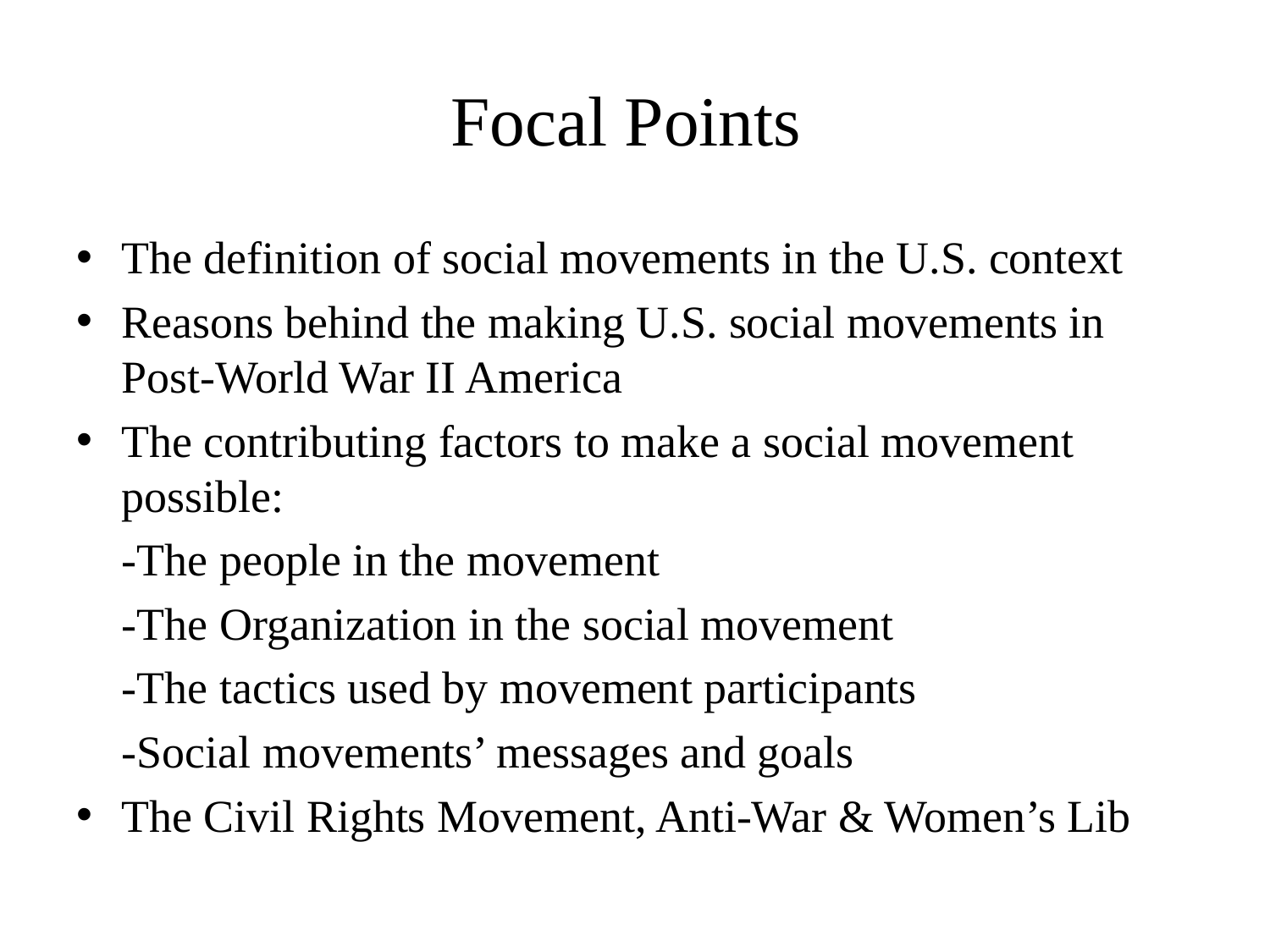

# Focal Points
The definition of social movements in the U.S. context
Reasons behind the making U.S. social movements in Post-World War II America
The contributing factors to make a social movement possible:
    -The people in the movement
    -The Organization in the social movement
    -The tactics used by movement participants
    -Social movements’ messages and goals
The Civil Rights Movement, Anti-War & Women’s Lib